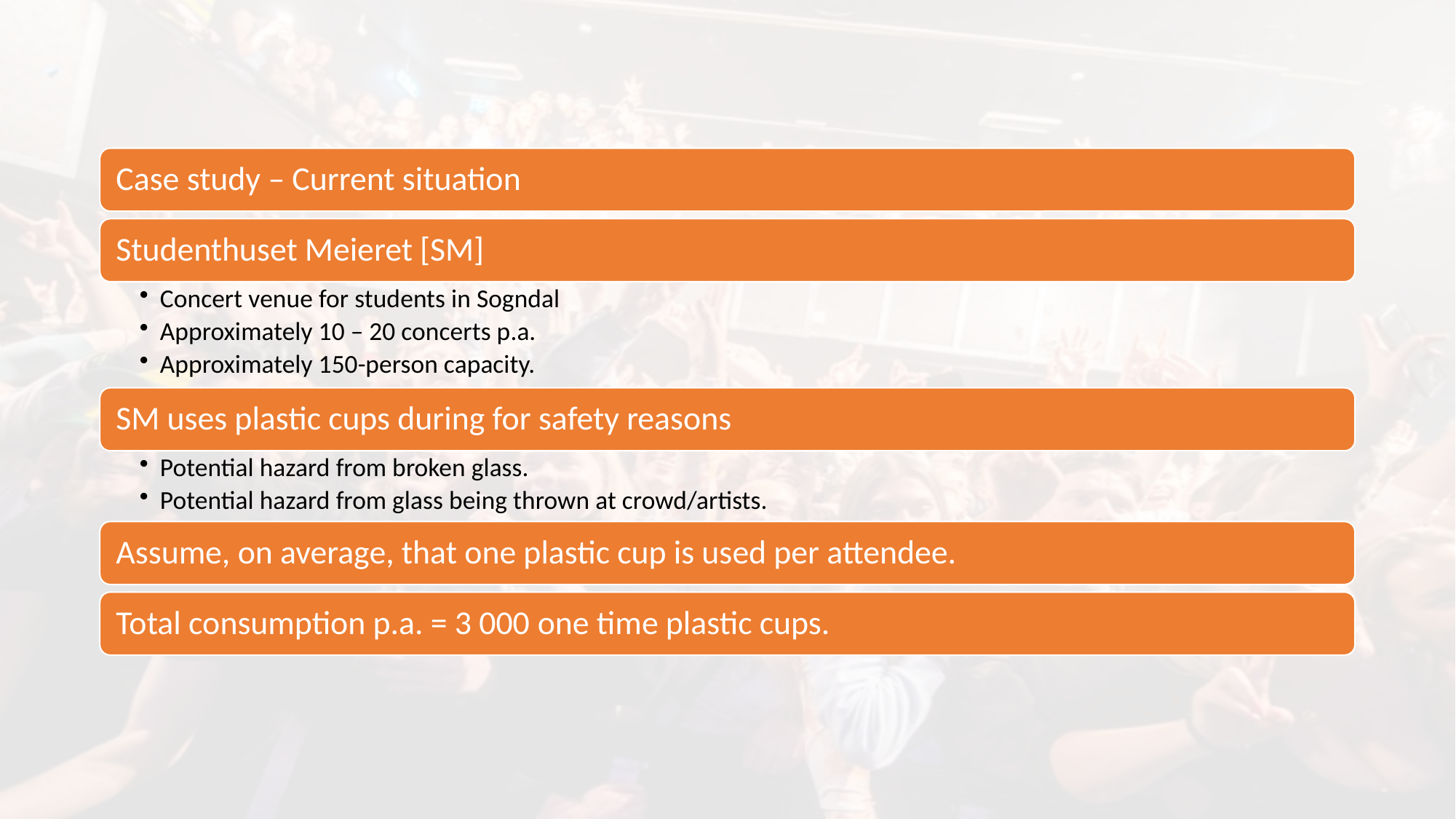

Case study – Current situation
Studenthuset Meieret [SM]
Concert venue for students in Sogndal
Approximately 10 – 20 concerts p.a.
Approximately 150-person capacity.
SM uses plastic cups during for safety reasons
Potential hazard from broken glass.
Potential hazard from glass being thrown at crowd/artists.
Assume, on average, that one plastic cup is used per attendee.
Total consumption p.a. = 3 000 one time plastic cups.